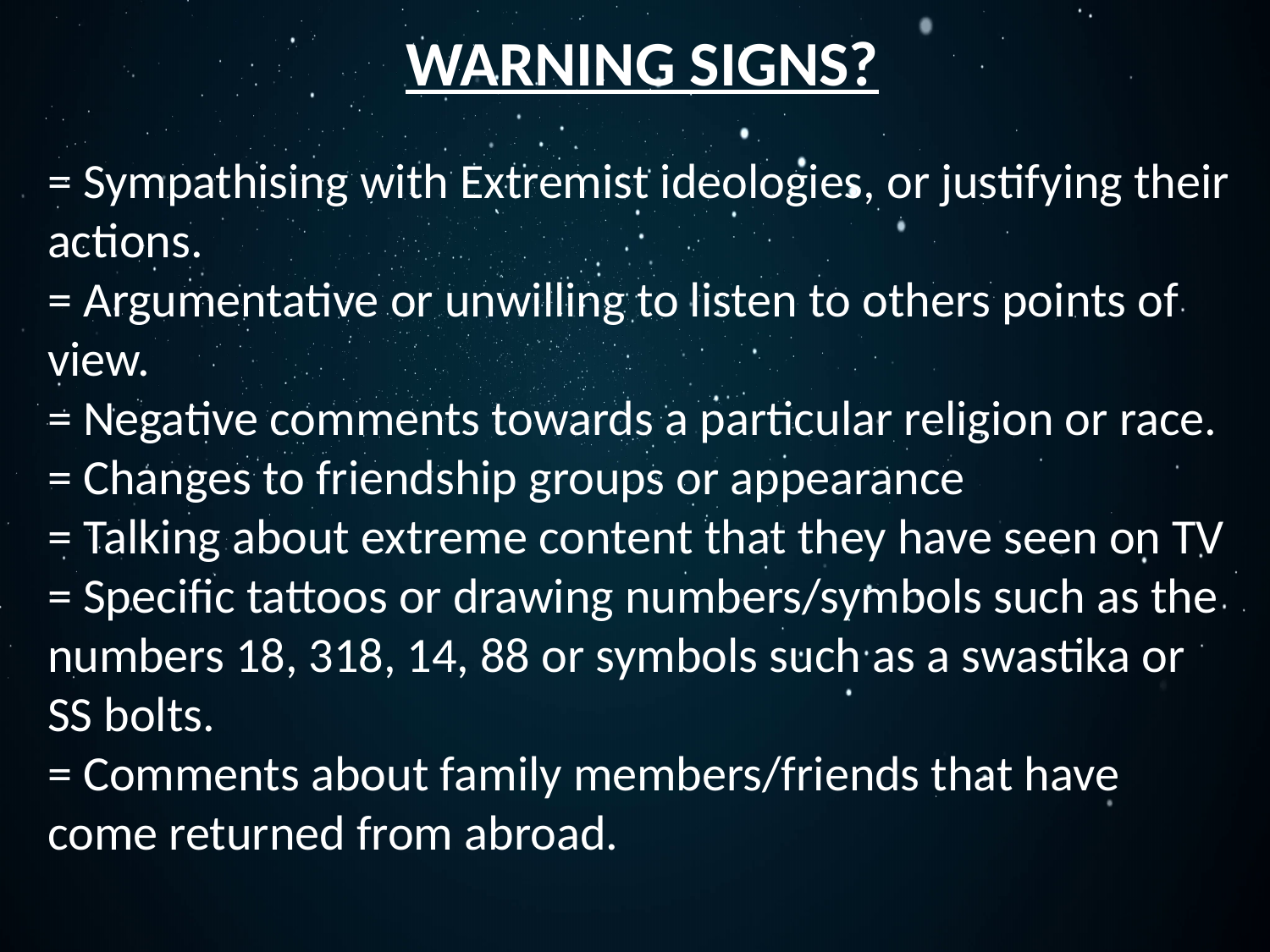

WARNING SIGNS?

= Sympathising with Extremist ideologies, or justifying their actions.
= Argumentative or unwilling to listen to others points of view.
= Negative comments towards a particular religion or race.
= Changes to friendship groups or appearance
= Talking about extreme content that they have seen on TV
= Specific tattoos or drawing numbers/symbols such as the numbers 18, 318, 14, 88 or symbols such as a swastika or SS bolts.
= Comments about family members/friends that have come returned from abroad.